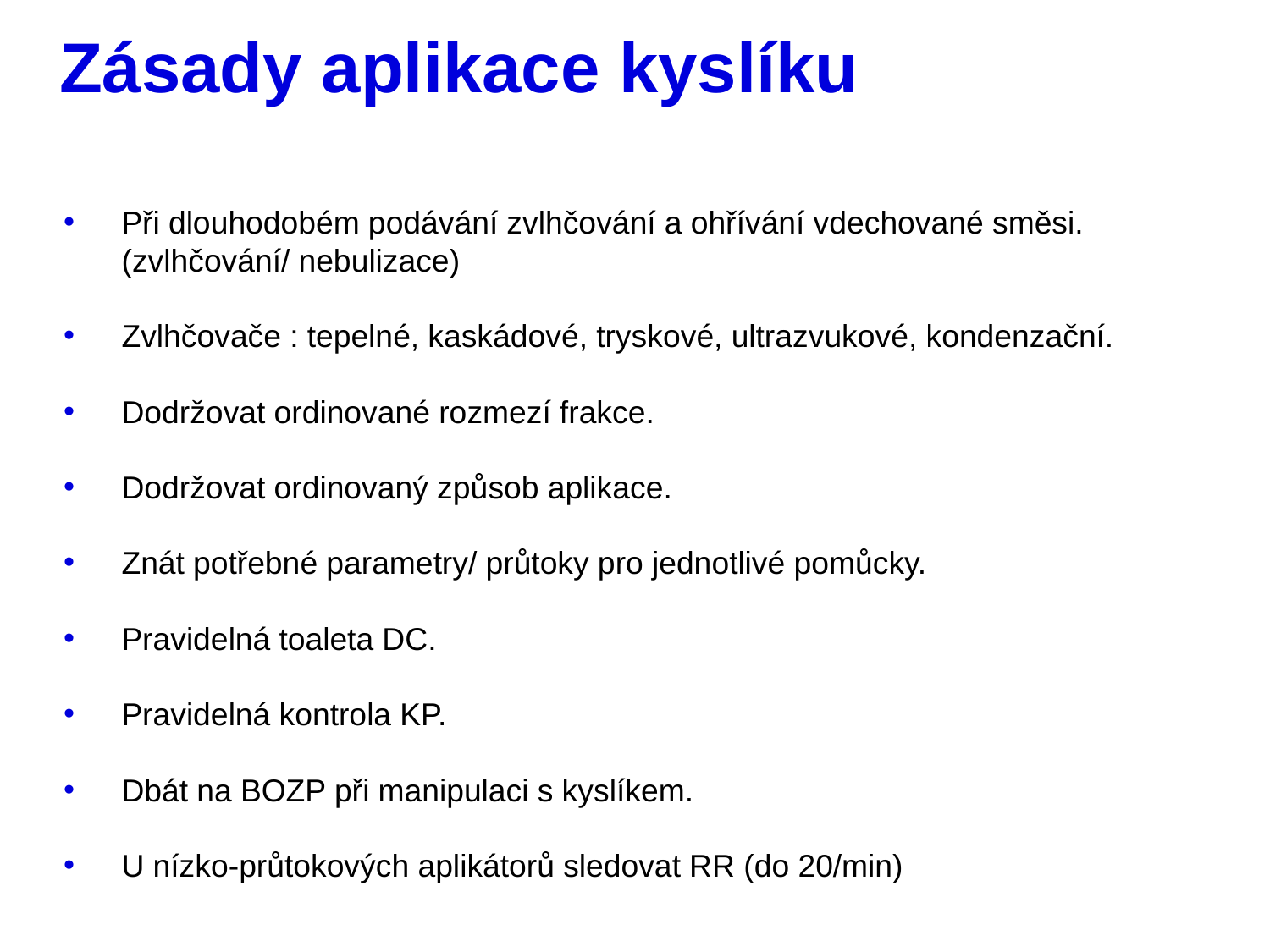

# Zásady aplikace kyslíku
Při dlouhodobém podávání zvlhčování a ohřívání vdechované směsi. (zvlhčování/ nebulizace)

Zvlhčovače : tepelné, kaskádové, tryskové, ultrazvukové, kondenzační.

Dodržovat ordinované rozmezí frakce.

Dodržovat ordinovaný způsob aplikace.

Znát potřebné parametry/ průtoky pro jednotlivé pomůcky.

Pravidelná toaleta DC.

Pravidelná kontrola KP.

Dbát na BOZP při manipulaci s kyslíkem.

U nízko-průtokových aplikátorů sledovat RR (do 20/min)